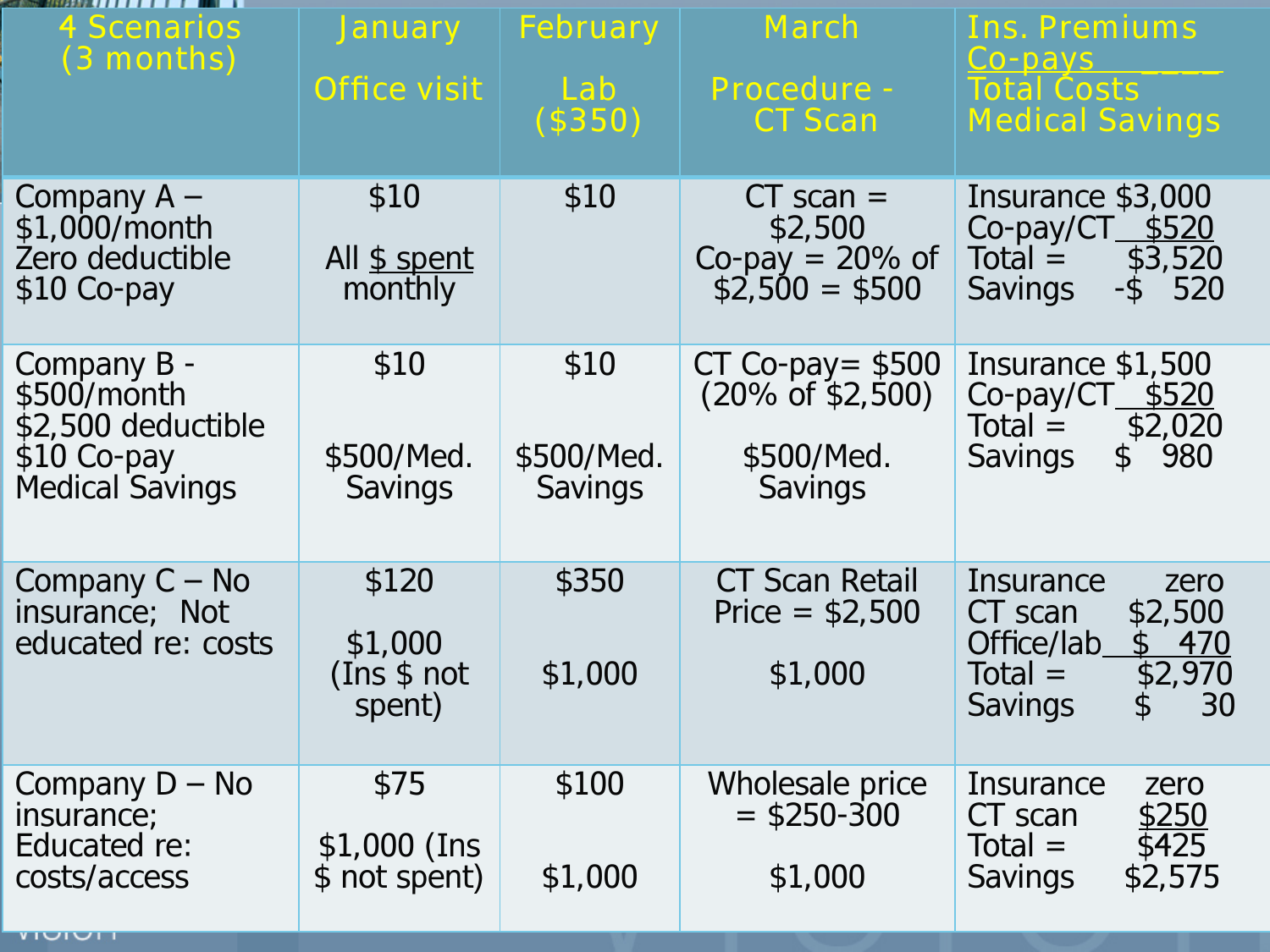

| 4 Scenarios (3 months) | January Office visit | February Lab ($350) | March Procedure - CT Scan | Ins. Premiums Co-pays \_\_\_\_ Total Costs Medical Savings |
| --- | --- | --- | --- | --- |
| Company A –$1,000/month Zero deductible $10 Co-pay | $10 All $ spent monthly | $10 | CT scan = $2,500 Co-pay = 20% of $2,500 = $500 | Insurance $3,000 Co-pay/CT $520 Total = $3,520 Savings -$ 520 |
| Company B -$500/month $2,500 deductible $10 Co-pay Medical Savings | $10 $500/Med. Savings | $10 $500/Med. Savings | CT Co-pay= $500 (20% of $2,500) $500/Med. Savings | Insurance $1,500 Co-pay/CT $520 Total = $2,020 Savings $ 980 |
| Company C – No insurance; Not educated re: costs | $120 $1,000 (Ins $ not spent) | $350 $1,000 | CT Scan Retail Price = $2,500 $1,000 | Insurance zero CT scan $2,500 Office/lab $ 470 Total = $2,970 Savings $ 30 |
| Company D – No insurance; Educated re: costs/access | $75 $1,000 (Ins $ not spent) | $100 $1,000 | Wholesale price = $250-300 $1,000 | Insurance zero CT scan $250 Total = $425 Savings $2,575 |
# Health Care Expenses